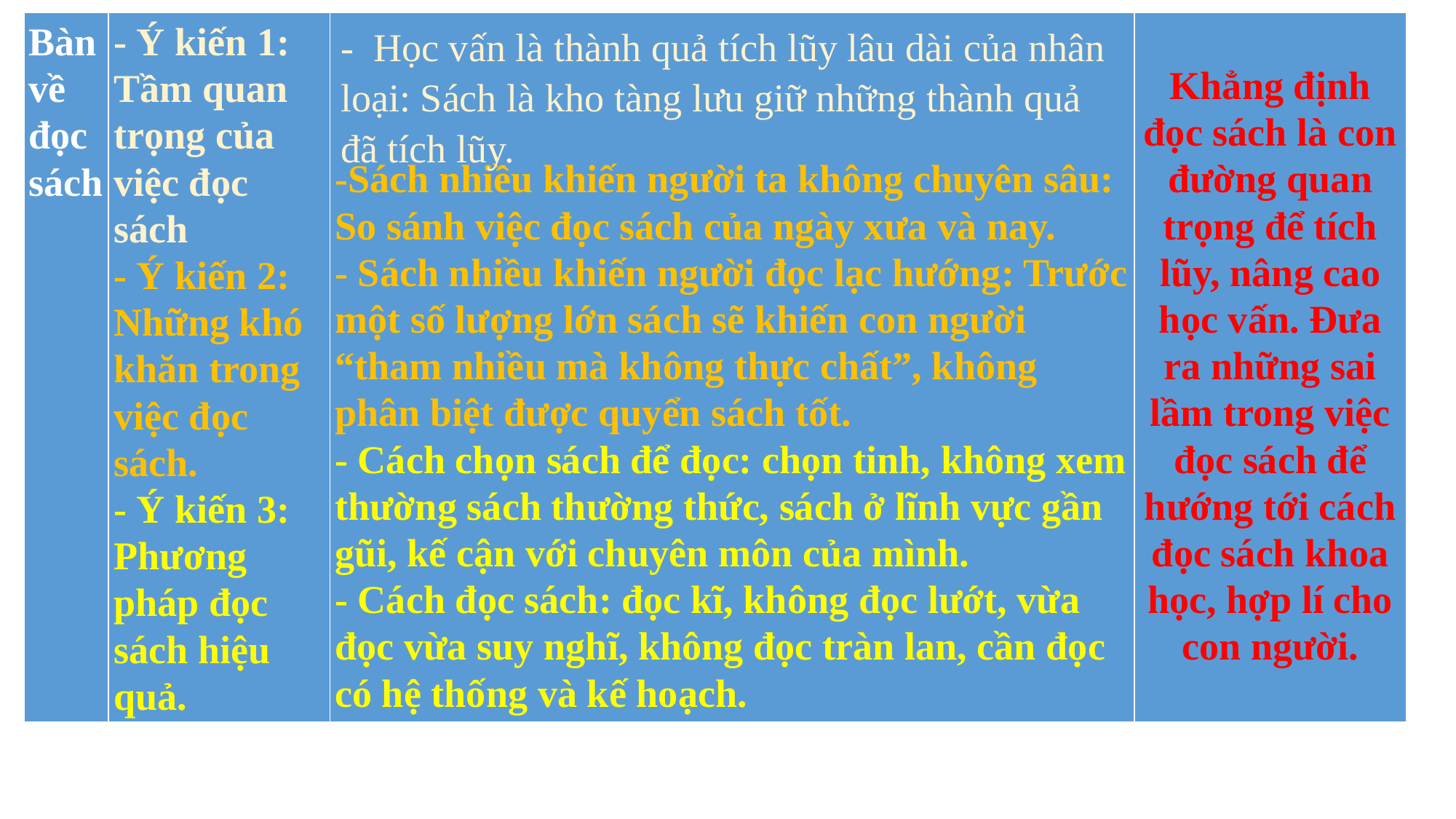

| Bàn về đọc sách | - Ý kiến 1: Tầm quan trọng của việc đọc sách - Ý kiến 2: Những khó khăn trong việc đọc sách. - Ý kiến 3: Phương pháp đọc sách hiệu quả. | -Sách nhiều khiến người ta không chuyên sâu: So sánh việc đọc sách của ngày xưa và nay. - Sách nhiều khiến người đọc lạc hướng: Trước một số lượng lớn sách sẽ khiến con người “tham nhiều mà không thực chất”, không phân biệt được quyển sách tốt. - Cách chọn sách để đọc: chọn tinh, không xem thường sách thường thức, sách ở lĩnh vực gần gũi, kế cận với chuyên môn của mình. - Cách đọc sách: đọc kĩ, không đọc lướt, vừa đọc vừa suy nghĩ, không đọc tràn lan, cần đọc có hệ thống và kế hoạch. | Khẳng định đọc sách là con đường quan trọng để tích lũy, nâng cao học vấn. Đưa ra những sai lầm trong việc đọc sách để hướng tới cách đọc sách khoa học, hợp lí cho con người. |
| --- | --- | --- | --- |
-  Học vấn là thành quả tích lũy lâu dài của nhân loại: Sách là kho tàng lưu giữ những thành quả đã tích lũy.